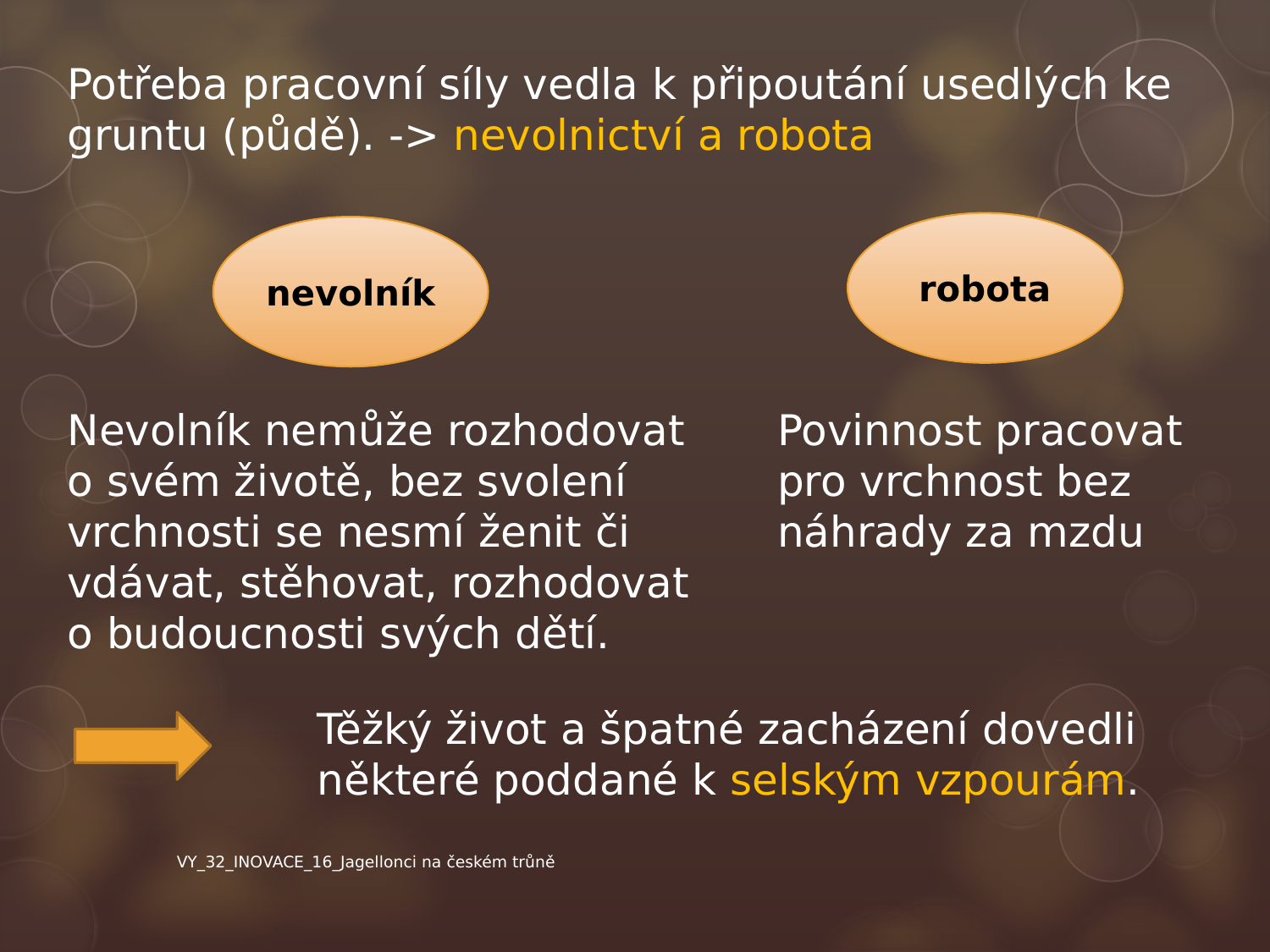

Potřeba pracovní síly vedla k připoutání usedlých ke gruntu (půdě). -> nevolnictví a robota
robota
nevolník
Nevolník nemůže rozhodovat o svém životě, bez svolení vrchnosti se nesmí ženit či vdávat, stěhovat, rozhodovat o budoucnosti svých dětí.
Povinnost pracovat pro vrchnost bez náhrady za mzdu
Těžký život a špatné zacházení dovedli některé poddané k selským vzpourám.

VY_32_INOVACE_16_Jagellonci na českém trůně